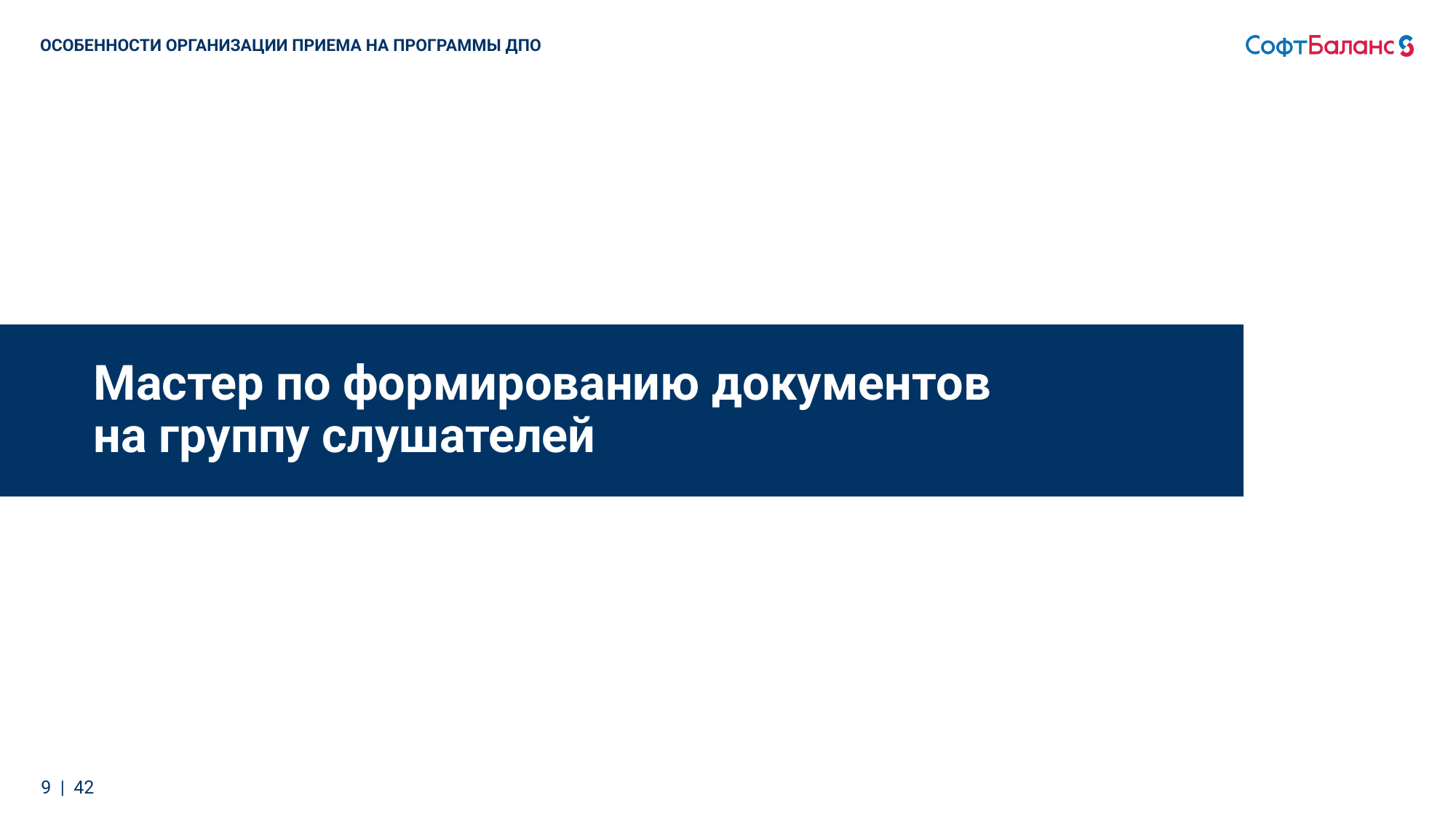

# Мастер по формированию документов на группу слушателей